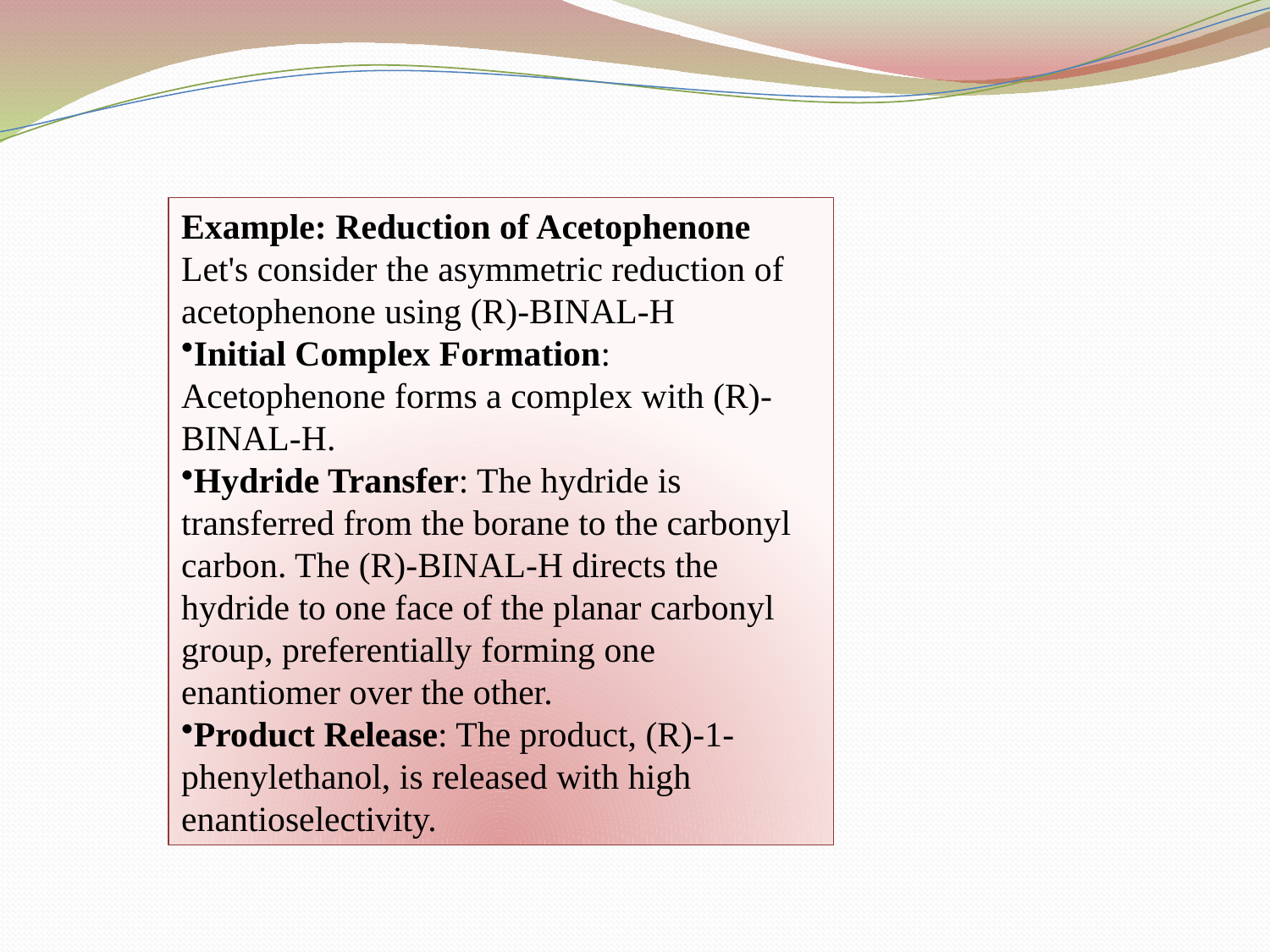

Example: Reduction of Acetophenone
Let's consider the asymmetric reduction of acetophenone using (R)-BINAL-H​
Initial Complex Formation: Acetophenone forms a complex with (R)-BINAL-H.
Hydride Transfer: The hydride is transferred from the borane to the carbonyl carbon. The (R)-BINAL-H directs the hydride to one face of the planar carbonyl group, preferentially forming one enantiomer over the other.
Product Release: The product, (R)-1-phenylethanol, is released with high enantioselectivity.